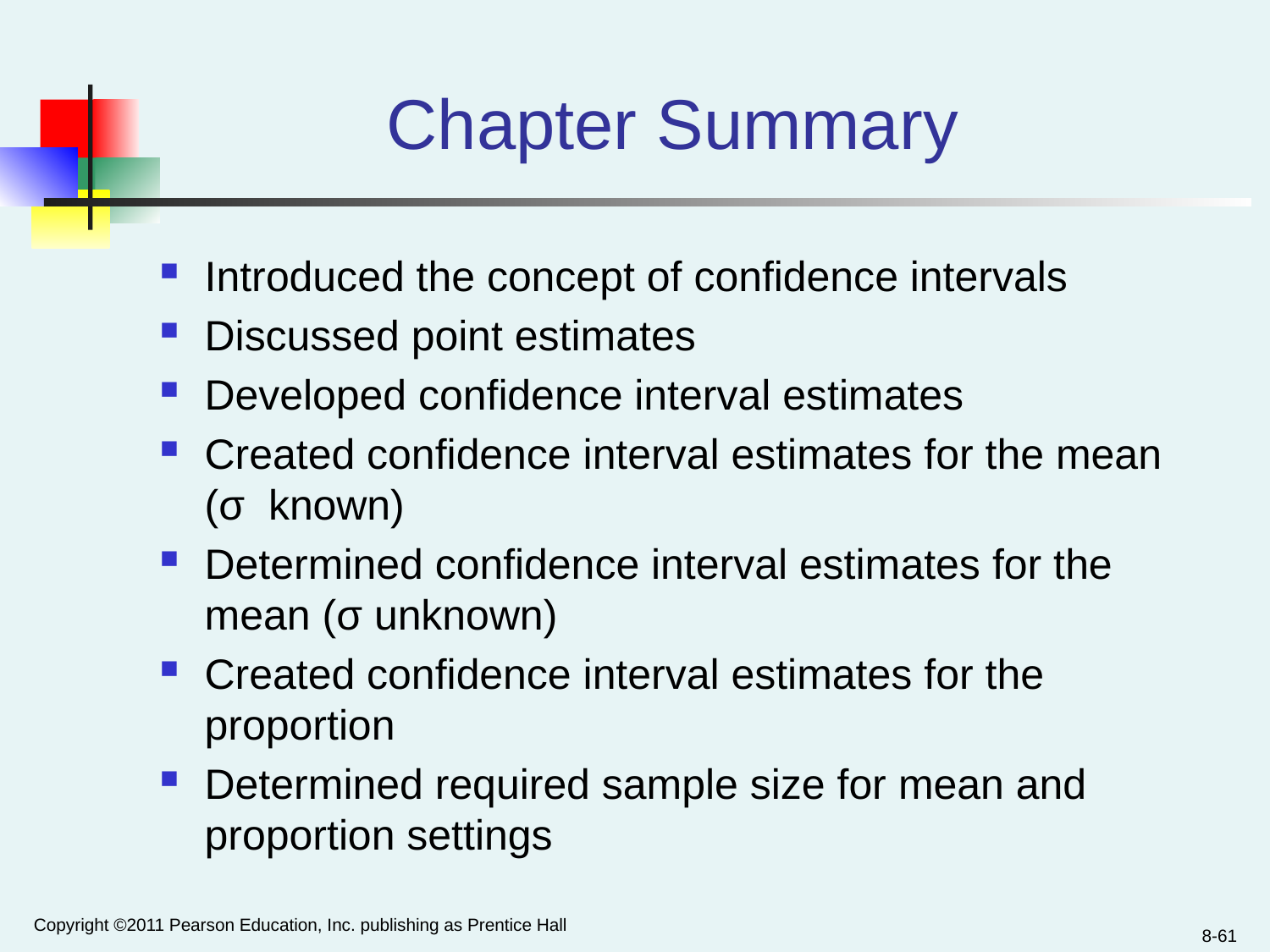

# Chapter Summary
Introduced the concept of confidence intervals
Discussed point estimates
Developed confidence interval estimates
Created confidence interval estimates for the mean (σ  known)
Determined confidence interval estimates for the mean (σ unknown)
Created confidence interval estimates for the proportion
Determined required sample size for mean and proportion settings
Copyright ©2011 Pearson Education, Inc. publishing as Prentice Hall
8-61